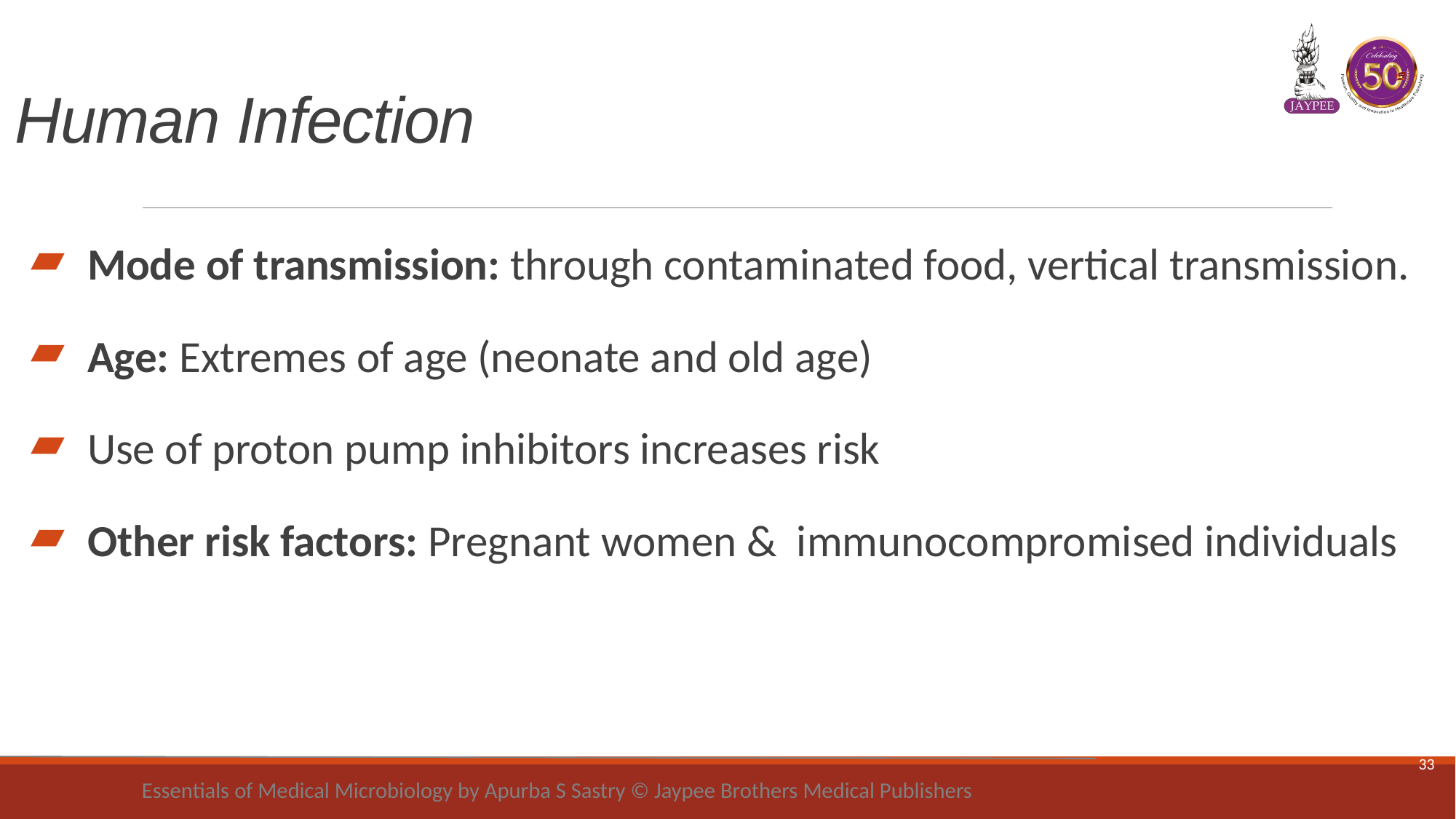

# Human Infection
Mode of transmission: through contaminated food, vertical transmission.
Age: Extremes of age (neonate and old age)
Use of proton pump inhibitors increases risk
Other risk factors: Pregnant women &  immunocompromised individuals

33